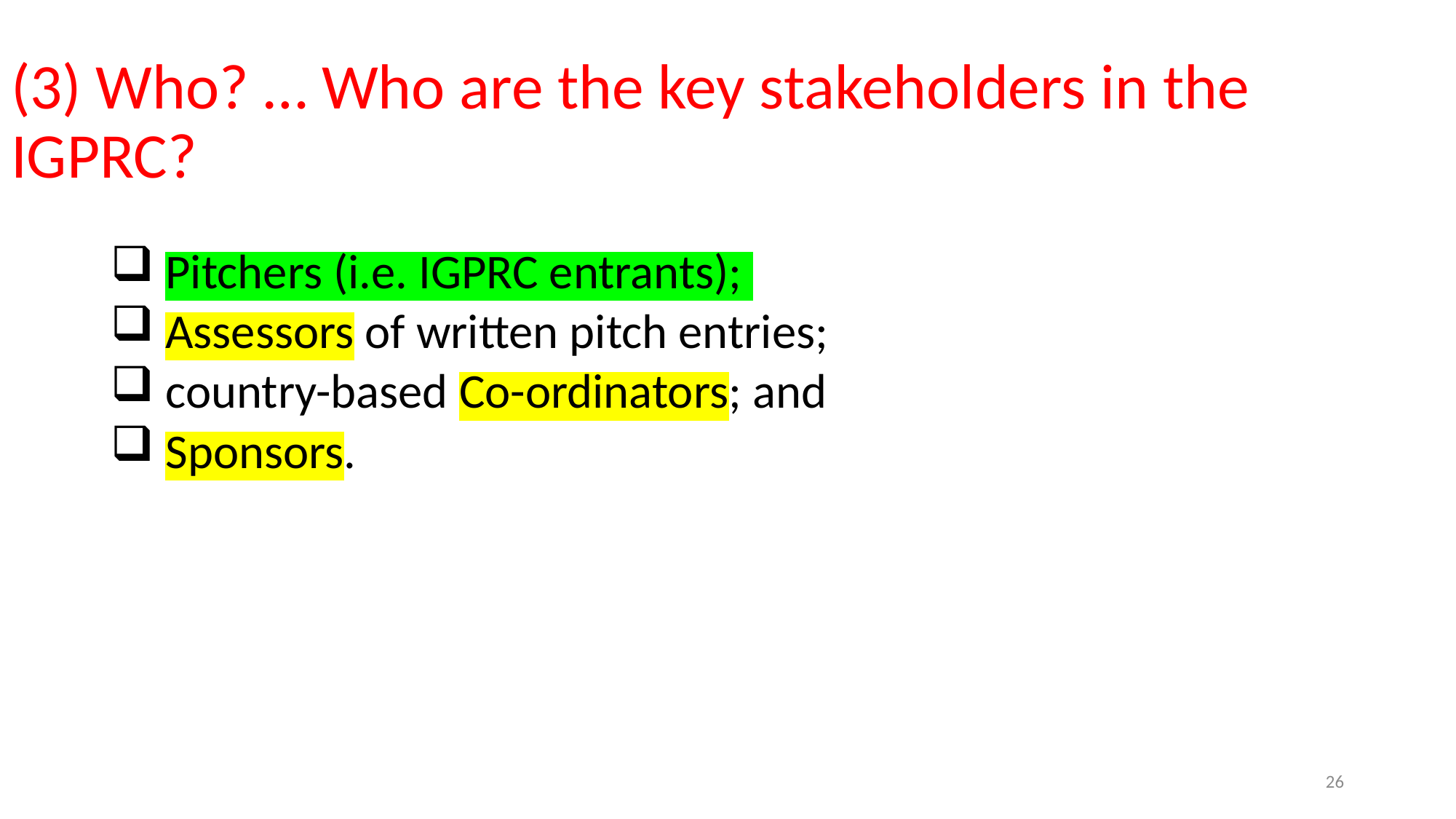

# (3) Who? … Who are the key stakeholders in the IGPRC?
Pitchers (i.e. IGPRC entrants);
Assessors of written pitch entries;
country-based Co-ordinators; and
Sponsors.
26